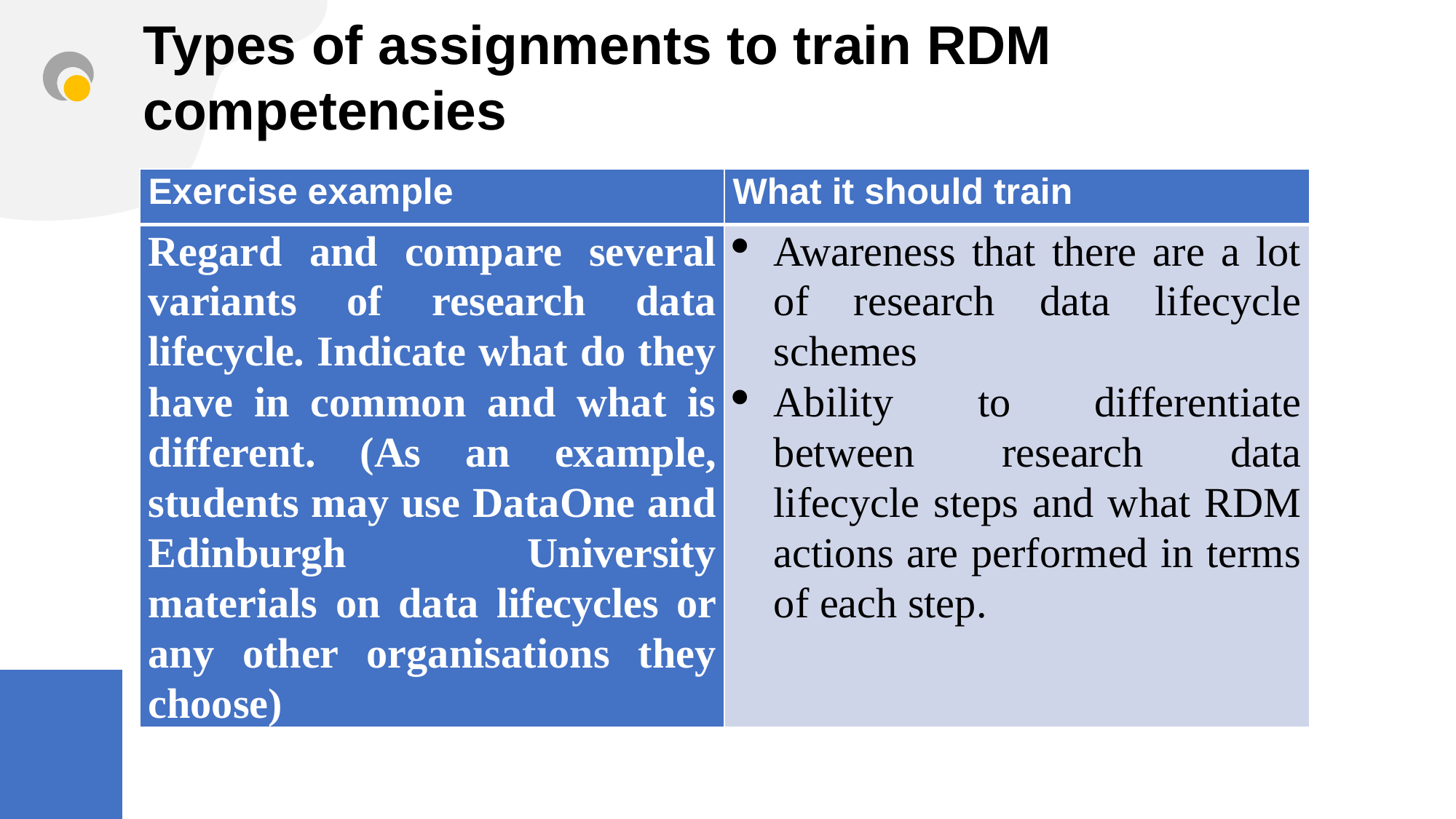

# Types of assignments to train RDM competencies
| Exercise example | What it should train |
| --- | --- |
| Regard and compare several variants of research data lifecycle. Indicate what do they have in common and what is different. (As an example, students may use DataOne and Edinburgh University materials on data lifecycles or any other organisations they choose) | Awareness that there are a lot of research data lifecycle schemes Ability to differentiate between research data lifecycle steps and what RDM actions are performed in terms of each step. |